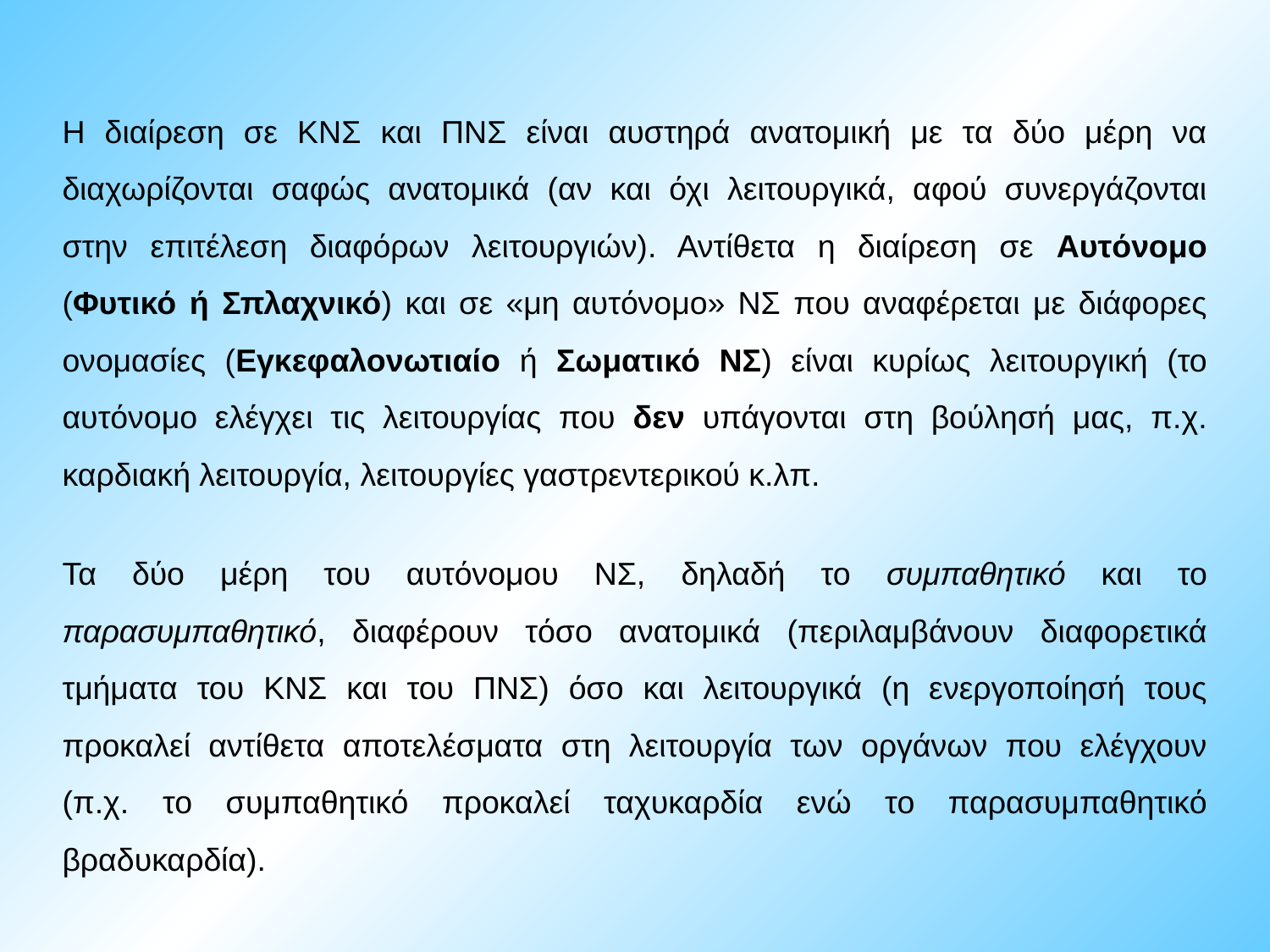

Η διαίρεση σε ΚΝΣ και ΠΝΣ είναι αυστηρά ανατομική με τα δύο μέρη να διαχωρίζονται σαφώς ανατομικά (αν και όχι λειτουργικά, αφού συνεργάζονται στην επιτέλεση διαφόρων λειτουργιών). Αντίθετα η διαίρεση σε Αυτόνομο (Φυτικό ή Σπλαχνικό) και σε «μη αυτόνομο» ΝΣ που αναφέρεται με διάφορες ονομασίες (Εγκεφαλονωτιαίο ή Σωματικό ΝΣ) είναι κυρίως λειτουργική (το αυτόνομο ελέγχει τις λειτουργίας που δεν υπάγονται στη βούλησή μας, π.χ. καρδιακή λειτουργία, λειτουργίες γαστρεντερικού κ.λπ.
Τα δύο μέρη του αυτόνομου ΝΣ, δηλαδή το συμπαθητικό και το παρασυμπαθητικό, διαφέρουν τόσο ανατομικά (περιλαμβάνουν διαφορετικά τμήματα του ΚΝΣ και του ΠΝΣ) όσο και λειτουργικά (η ενεργοποίησή τους προκαλεί αντίθετα αποτελέσματα στη λειτουργία των οργάνων που ελέγχουν (π.χ. το συμπαθητικό προκαλεί ταχυκαρδία ενώ το παρασυμπαθητικό βραδυκαρδία).